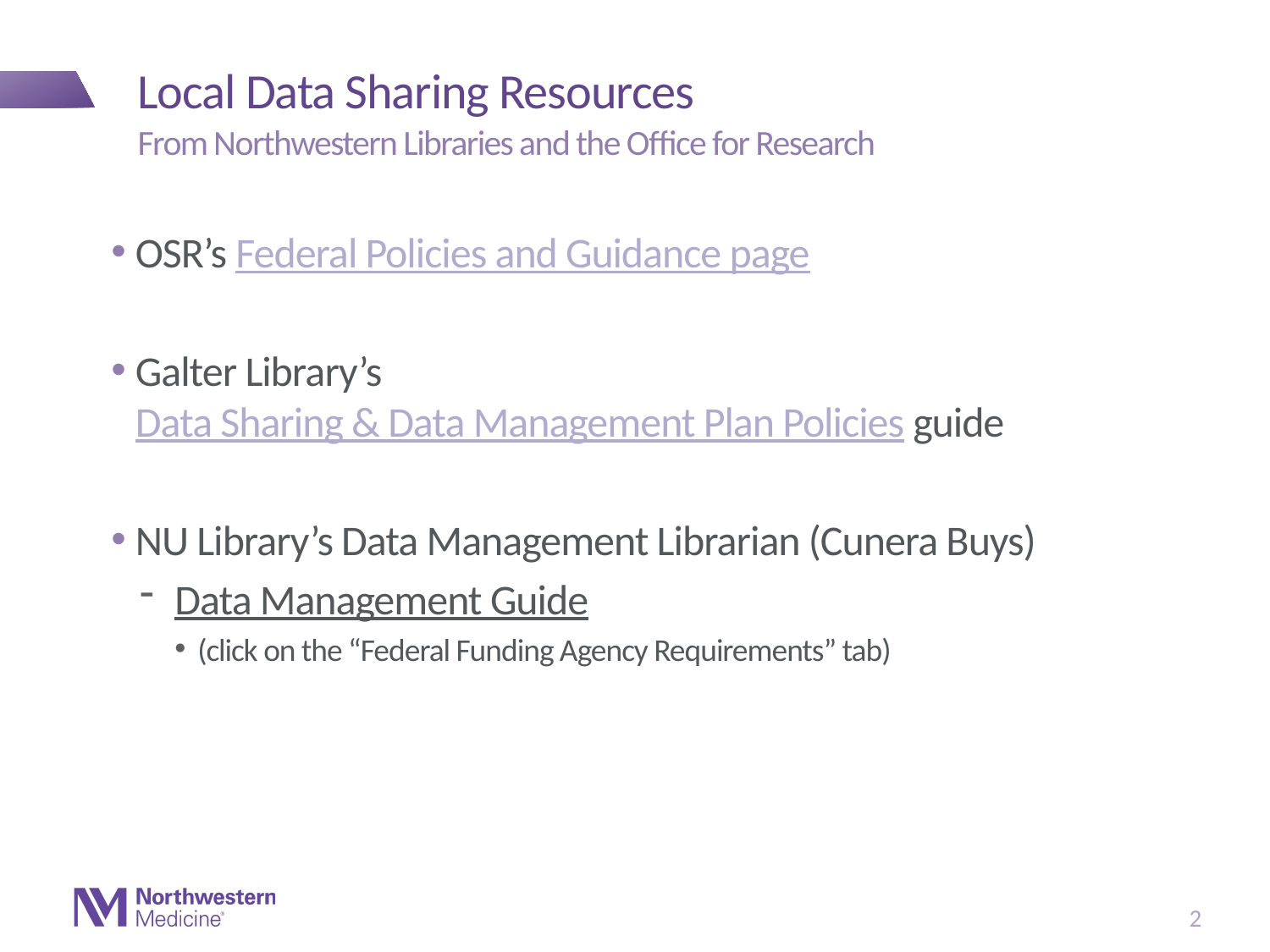

# Local Data Sharing Resources
From Northwestern Libraries and the Office for Research
OSR’s Federal Policies and Guidance page

Galter Library’s Data Sharing & Data Management Plan Policies guide

NU Library’s Data Management Librarian (Cunera Buys)
Data Management Guide
(click on the “Federal Funding Agency Requirements” tab)
2